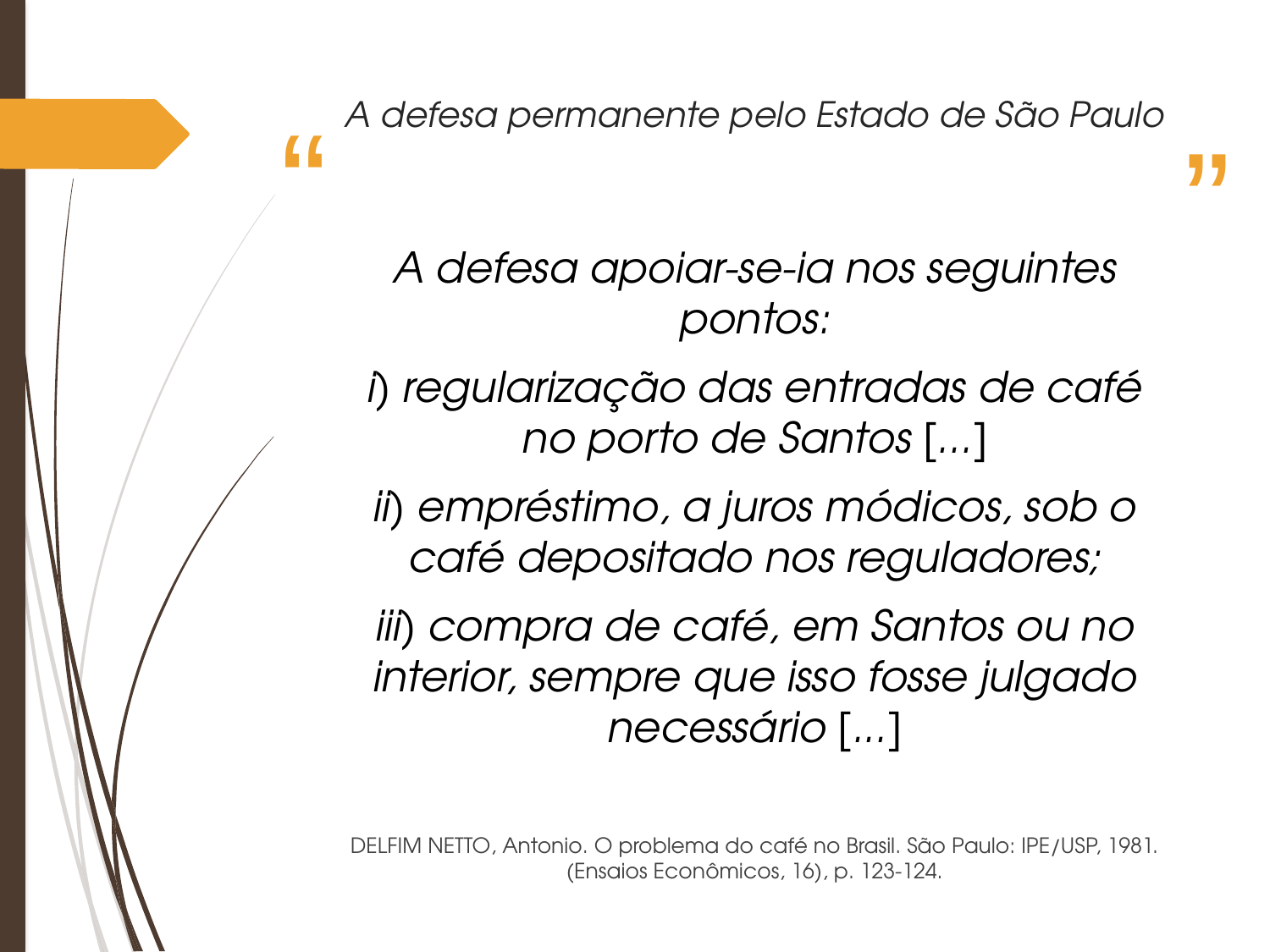

# A defesa permanente pelo Estado de São Paulo
A defesa apoiar-se-ia nos seguintes pontos:
i) regularização das entradas de café no porto de Santos [...]
ii) empréstimo, a juros módicos, sob o café depositado nos reguladores;
iii) compra de café, em Santos ou no interior, sempre que isso fosse julgado necessário [...]
DELFIM NETTO, Antonio. O problema do café no Brasil. São Paulo: IPE/USP, 1981. (Ensaios Econômicos, 16), p. 123-124.